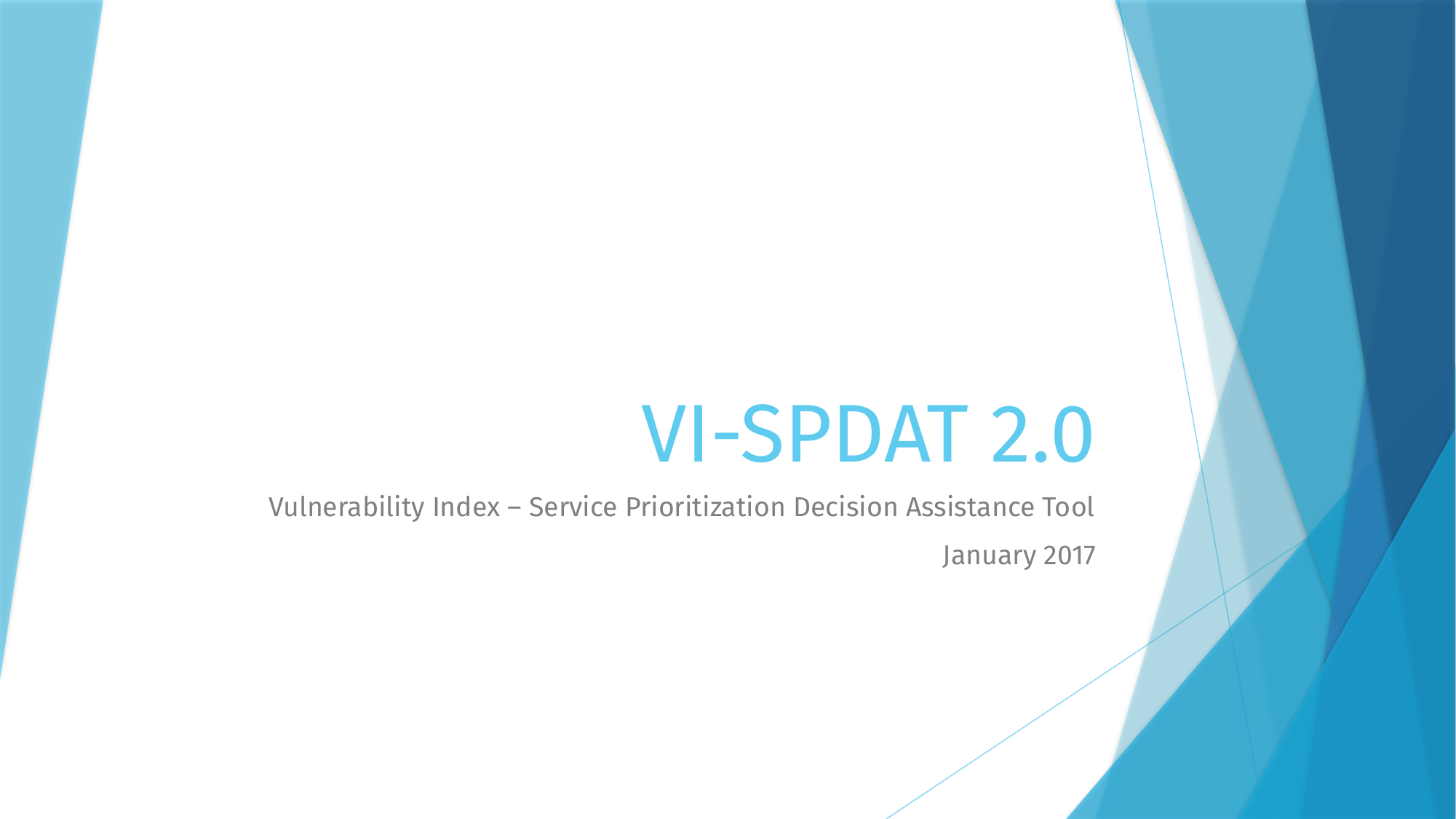

# VI-SPDAT 2.0
Vulnerability Index – Service Prioritization Decision Assistance Tool
January 2017